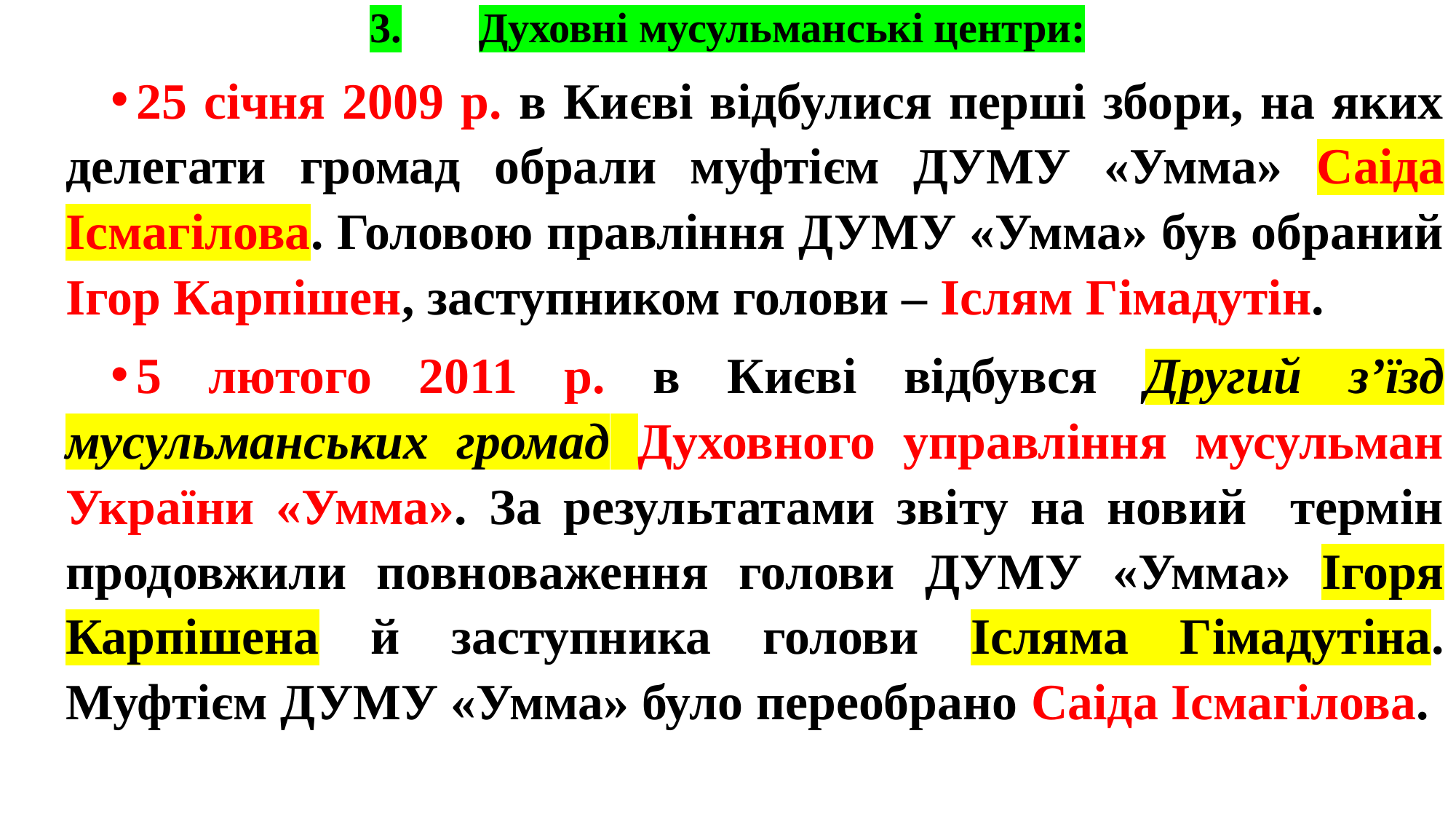

# 3.	Духовні мусульманські центри:
25 січня 2009 р. в Києві відбулися перші збори, на яких делегати громад обрали муфтієм ДУМУ «Умма» Саіда Ісмагілова. Головою правління ДУМУ «Умма» був обраний Ігор Карпішен, заступником голови – Іслям Гімадутін.
5 лютого 2011 р. в Києві відбувся Другий з’їзд мусульманських громад Духовного управління мусульман України «Умма». За результатами звіту на новий  термін продовжили повноваження голови ДУМУ «Умма» Ігоря Карпішена й заступника голови Ісляма Гімадутіна. Муфтієм ДУМУ «Умма» було переобрано Саіда Ісмагілова.